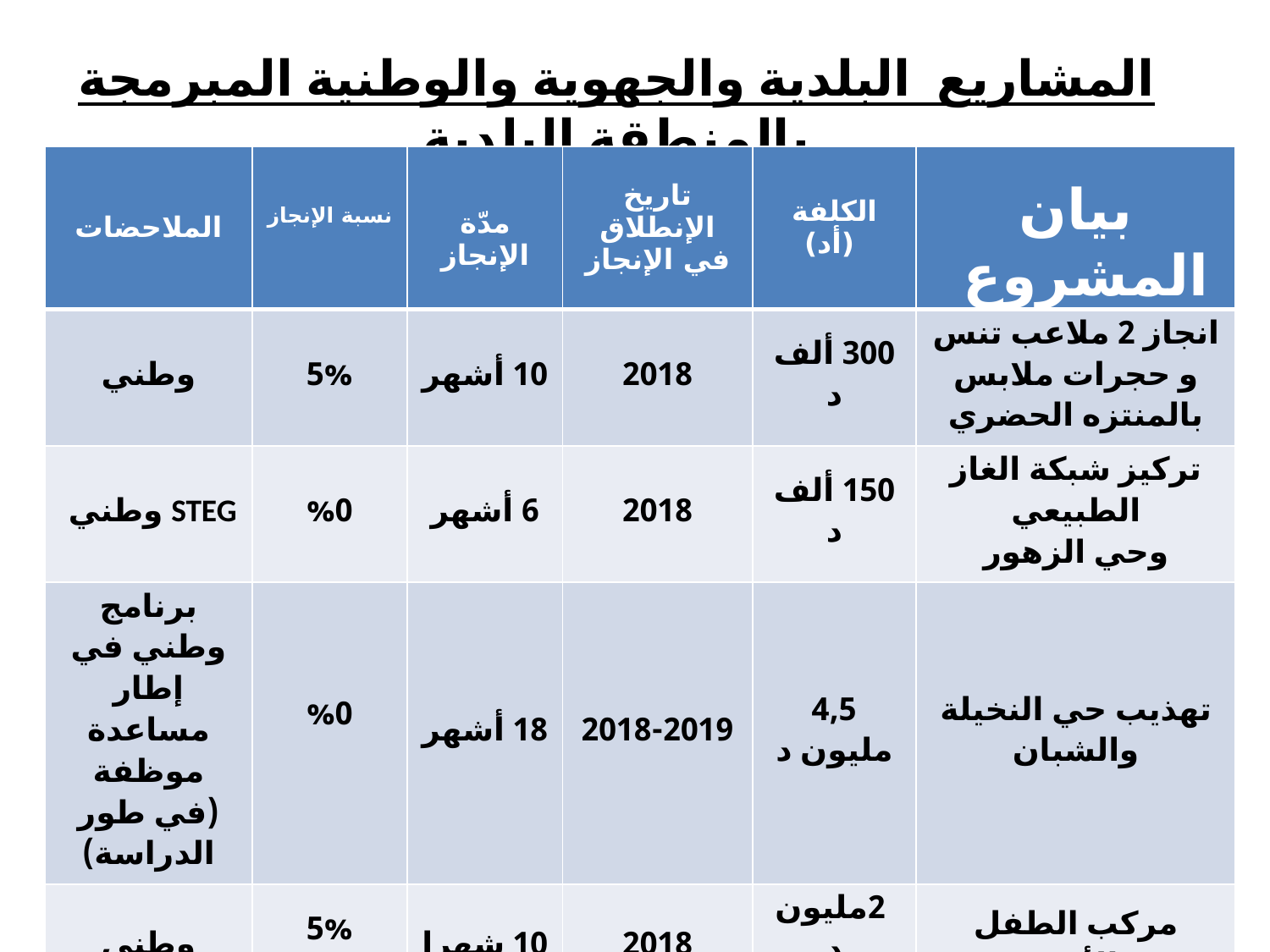

المشاريع  البلدية والجهوية والوطنية المبرمجة بالمنطقة البلدية
| الملاحضات | نسبة الإنجاز | مدّة الإنجاز | تاريخ الإنطلاق في الإنجاز | الكلفة (أد) | بيان المشروع |
| --- | --- | --- | --- | --- | --- |
| وطني | 5% | 10 أشهر | 2018 | 300 ألف د | انجاز 2 ملاعب تنس و حجرات ملابس بالمنتزه الحضري |
| STEG وطني | %0 | 6 أشهر | 2018 | 150 ألف د | تركيز شبكة الغاز الطبيعي وحي الزهور |
| برنامج وطني في إطار مساعدة موظفة (في طور الدراسة) | %0 | 18 أشهر | 2018-2019 | 4,5 مليون د | تهذيب حي النخيلة والشبان |
| وطني | 5% | 10 شهرا | 2018 | 2مليون د | مركب الطفل والأسرة |
| وطني | 5% | 10 أشهر | 2018 | 1 مليون د | قرية حرفية بالمنتزه الحضري |